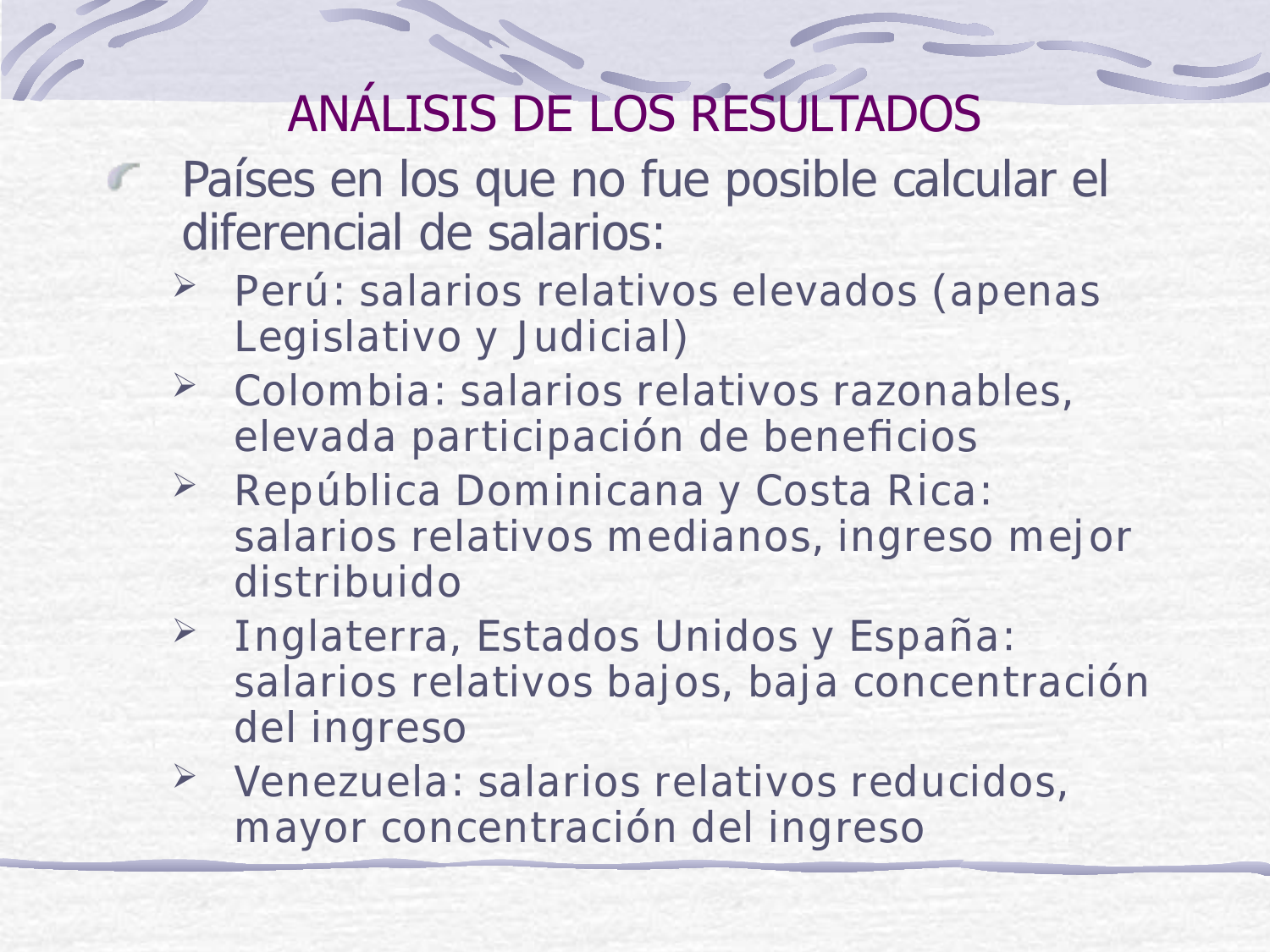

# ANÁLISIS DE LOS RESULTADOS
Países en los que no fue posible calcular el diferencial de salarios:
Perú: salarios relativos elevados (apenas Legislativo y Judicial)
Colombia: salarios relativos razonables, elevada participación de beneficios
República Dominicana y Costa Rica: salarios relativos medianos, ingreso mejor distribuido
Inglaterra, Estados Unidos y España: salarios relativos bajos, baja concentración del ingreso
Venezuela: salarios relativos reducidos, mayor concentración del ingreso